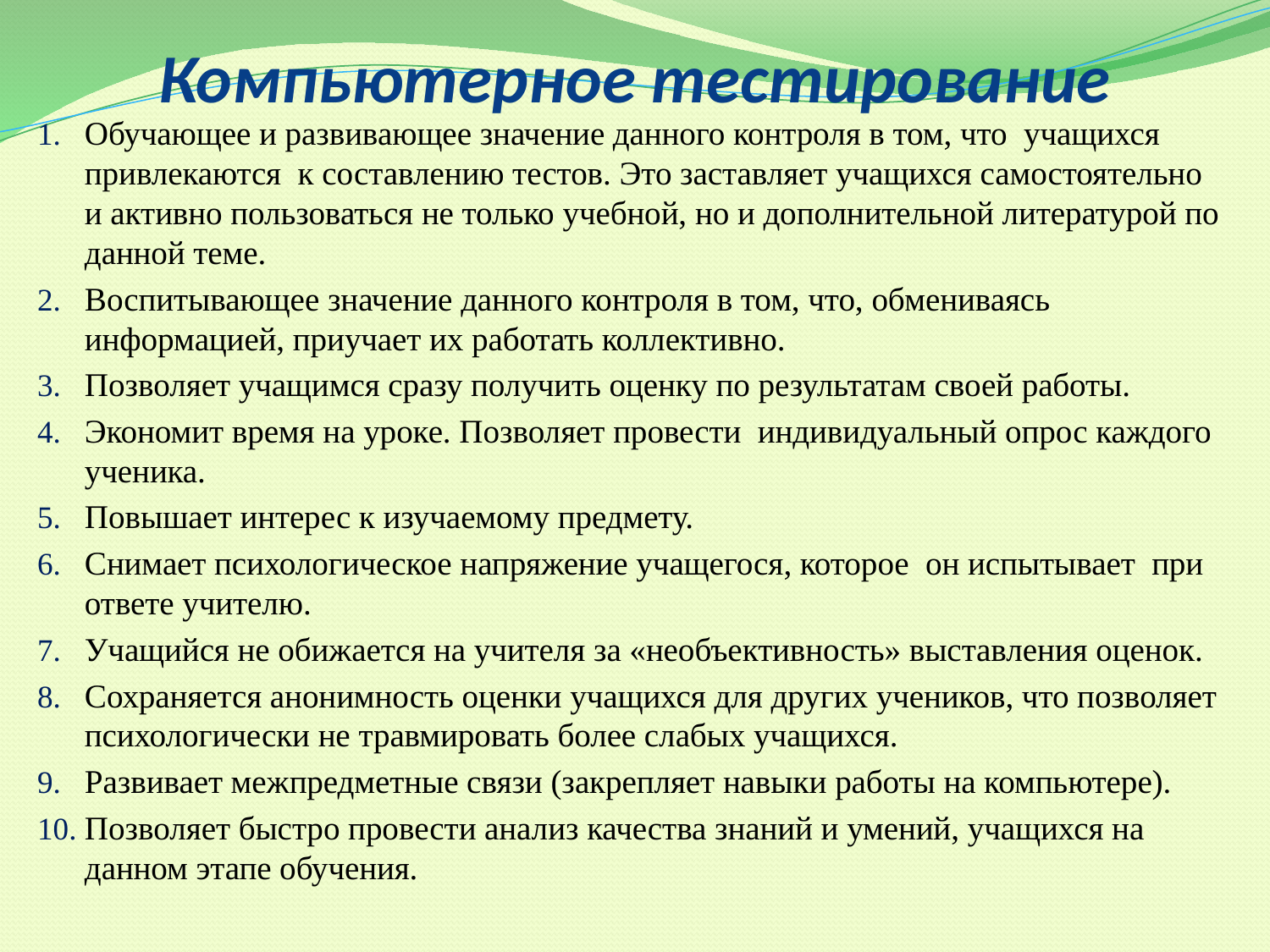

# Компьютерное тестирование
Обучающее и развивающее значение данного контроля в том, что  учащихся привлекаются  к составлению тестов. Это заставляет учащихся самостоятельно и активно пользоваться не только учебной, но и дополнительной литературой по данной теме.
Воспитывающее значение данного контроля в том, что, обмениваясь информацией, приучает их работать коллективно.
Позволяет учащимся сразу получить оценку по результатам своей работы.
Экономит время на уроке. Позволяет провести  индивидуальный опрос каждого ученика.
Повышает интерес к изучаемому предмету.
Снимает психологическое напряжение учащегося, которое  он испытывает  при ответе учителю.
Учащийся не обижается на учителя за «необъективность» выставления оценок.
Сохраняется анонимность оценки учащихся для других учеников, что позволяет психологически не травмировать более слабых учащихся.
Развивает межпредметные связи (закрепляет навыки работы на компьютере).
Позволяет быстро провести анализ качества знаний и умений, учащихся на данном этапе обучения.